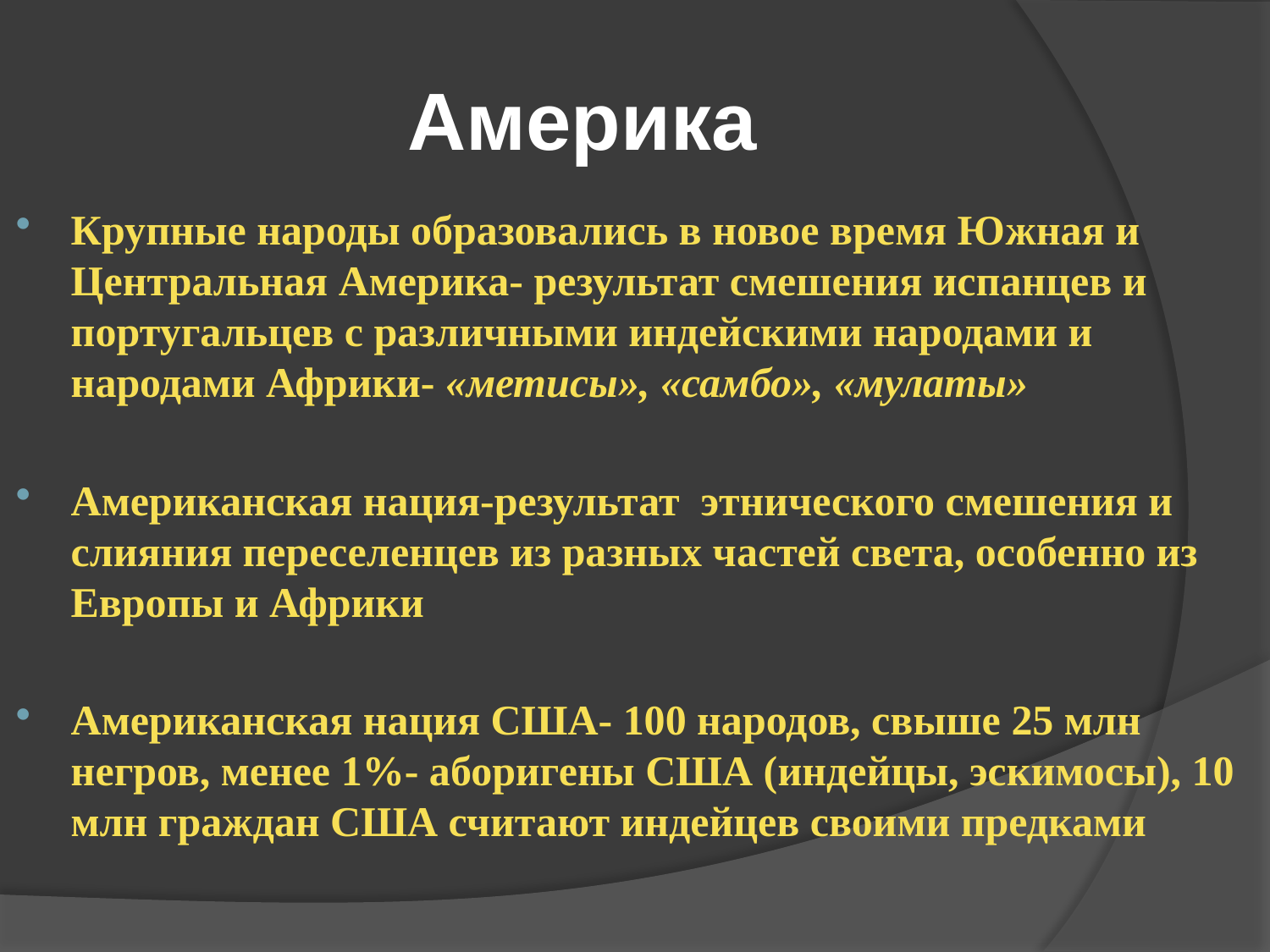

# Америка
Крупные народы образовались в новое время Южная и Центральная Америка- результат смешения испанцев и португальцев с различными индейскими народами и народами Африки- «метисы», «самбо», «мулаты»

Американская нация-результат  этнического смешения и слияния переселенцев из разных частей света, особенно из Европы и Африки

Американская нация США- 100 народов, свыше 25 млн негров, менее 1%- аборигены США (индейцы, эскимосы), 10 млн граждан США считают индейцев своими предками